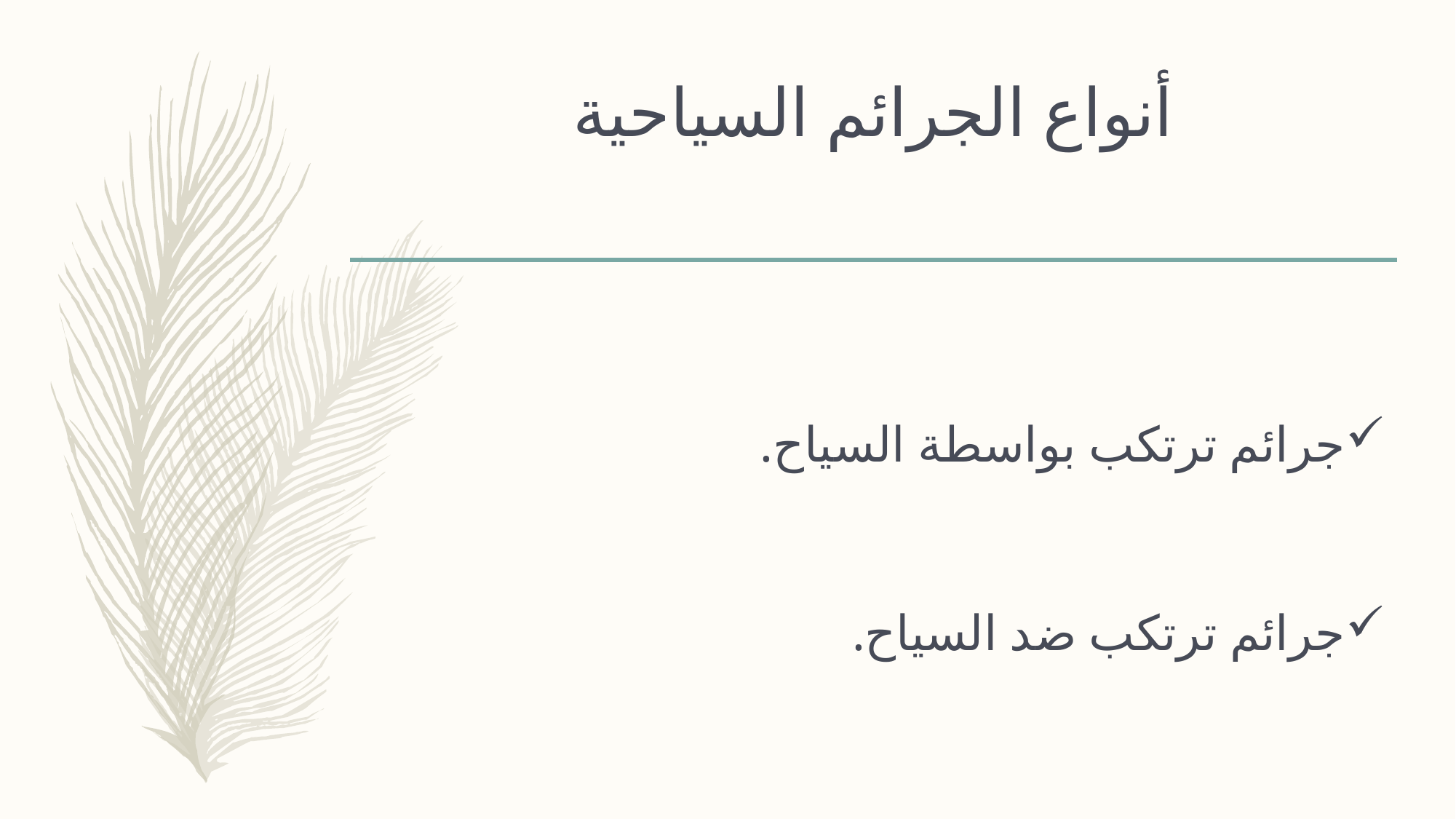

# أنواع الجرائم السياحية
جرائم ترتكب بواسطة السياح.
جرائم ترتكب ضد السياح.